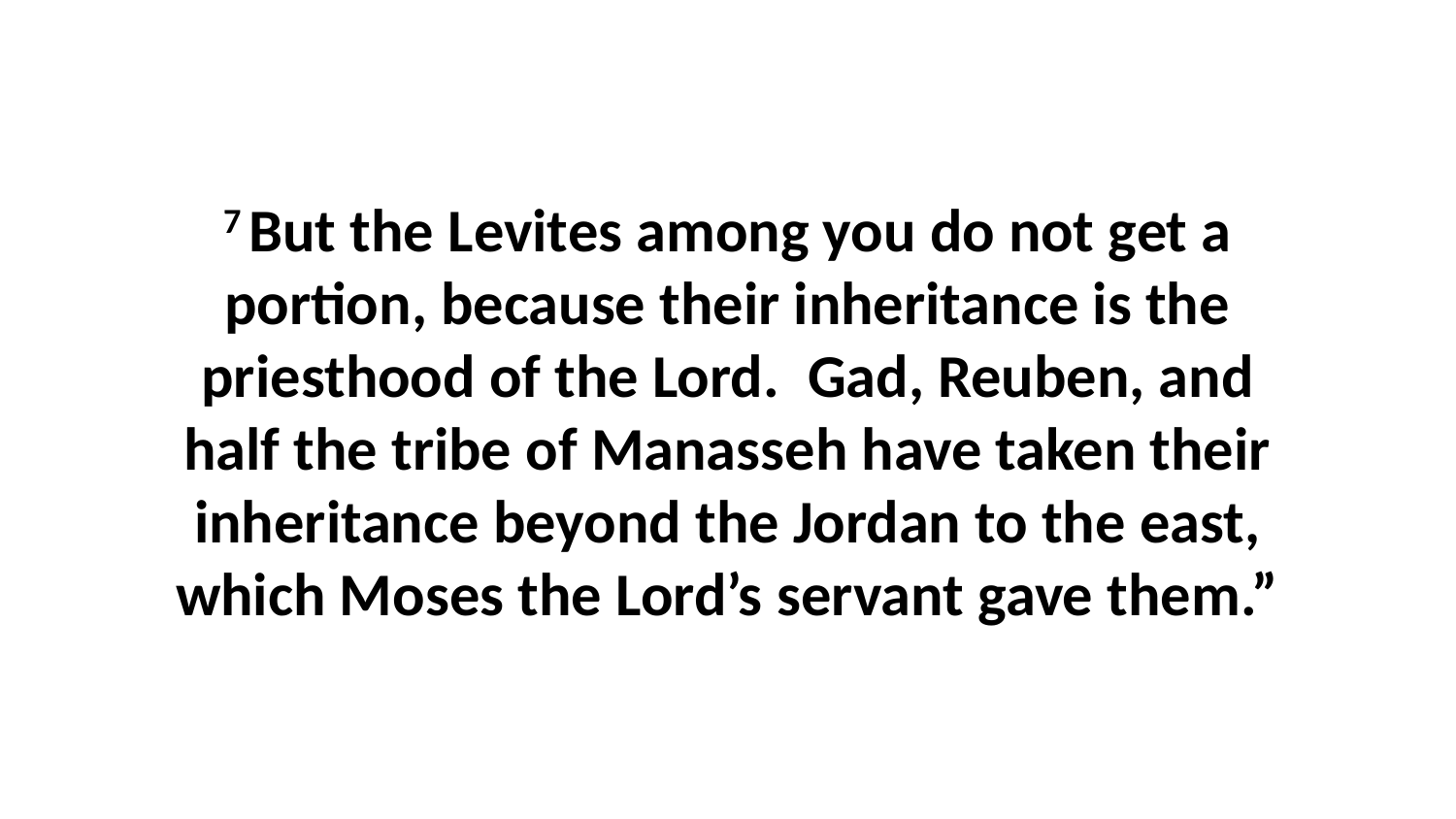

7 But the Levites among you do not get a portion, because their inheritance is the priesthood of the Lord.  Gad, Reuben, and half the tribe of Manasseh have taken their inheritance beyond the Jordan to the east, which Moses the Lord’s servant gave them.”